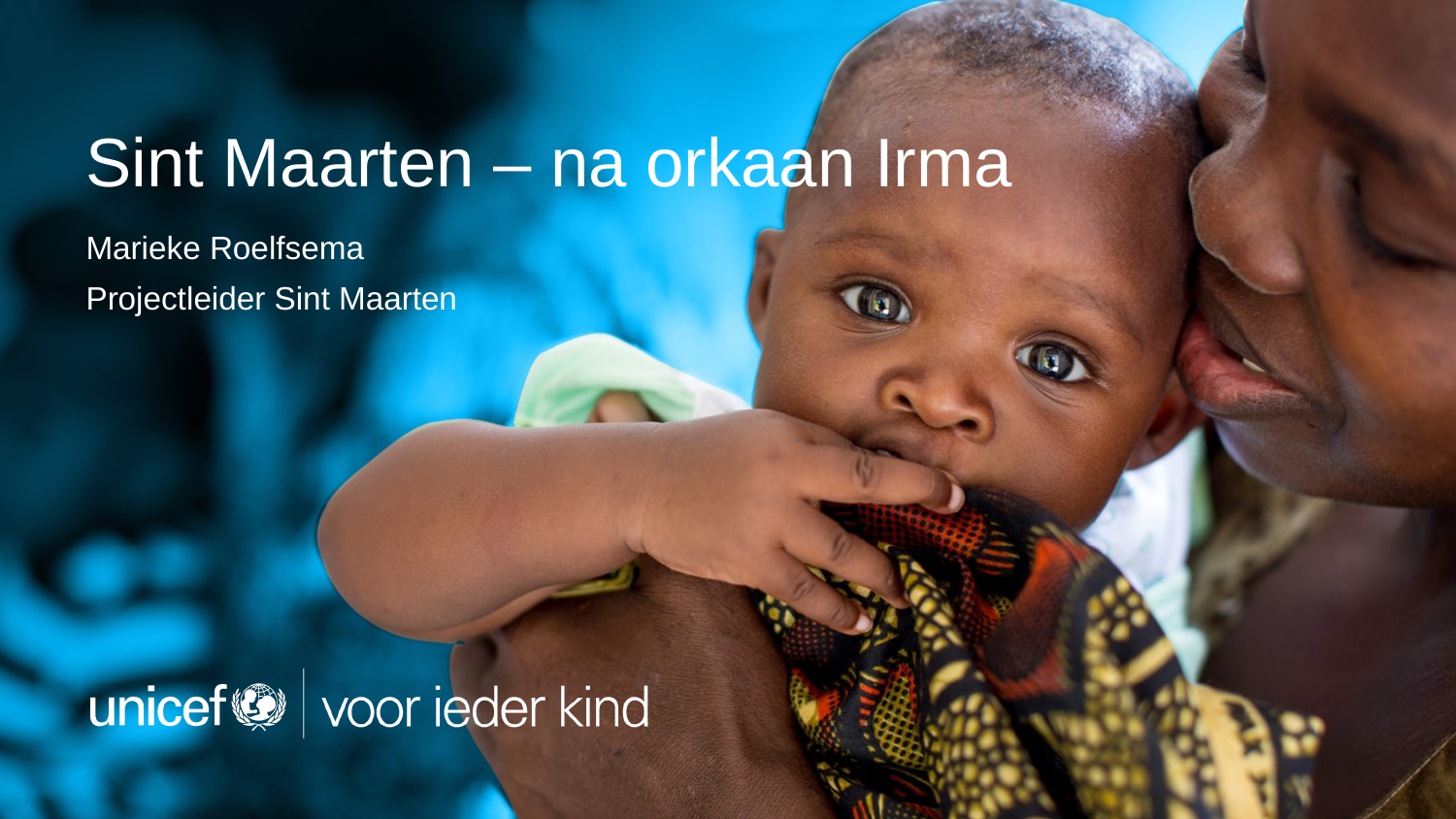

# Sint Maarten – na orkaan Irma
Marieke Roelfsema
Projectleider Sint Maarten